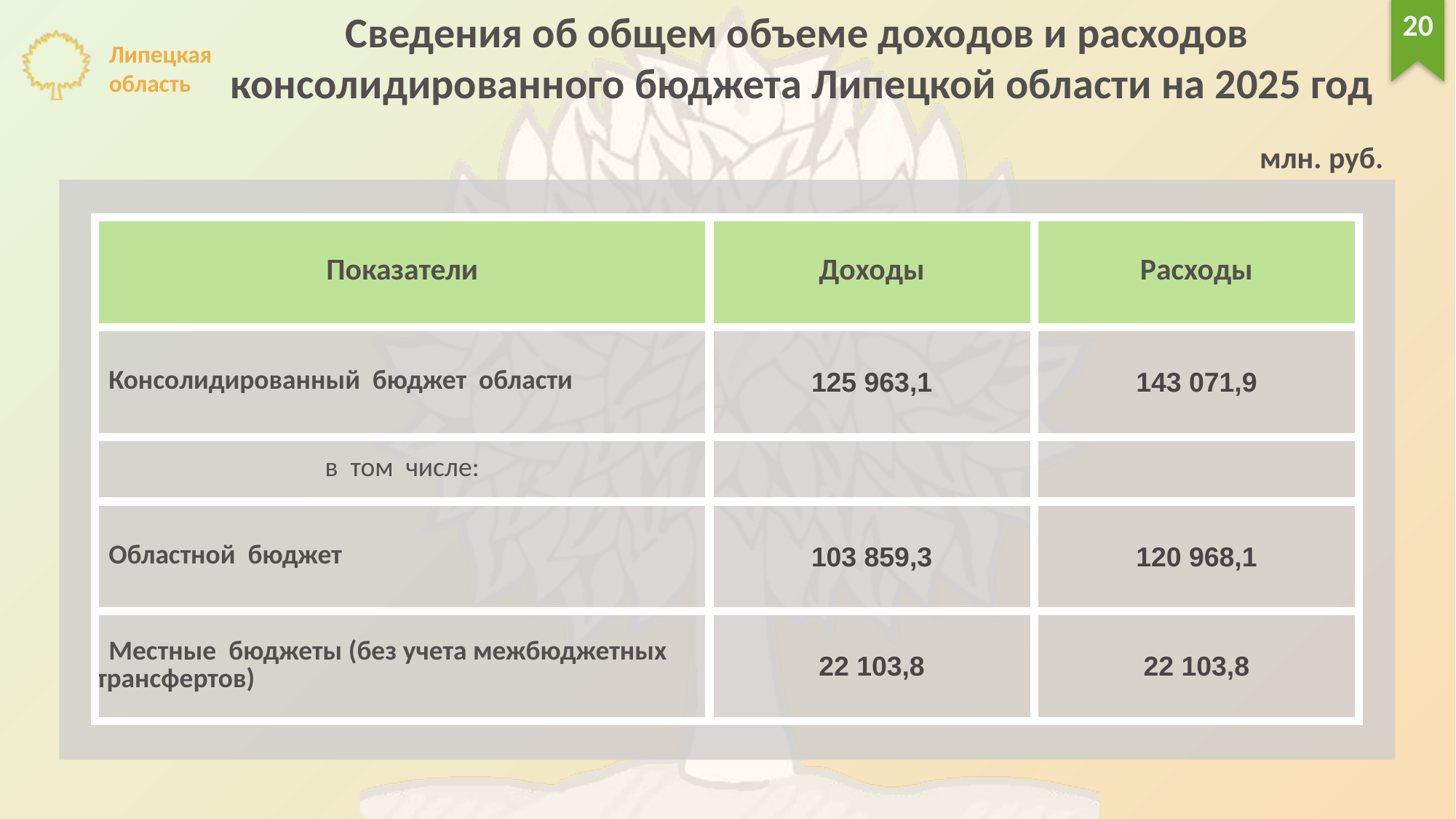

Сведения об общем объеме доходов и расходов
консолидированного бюджета Липецкой области на 2025 год
20
млн. руб.

| Показатели | Доходы | Расходы |
| --- | --- | --- |
| Консолидированный бюджет области | 125 963,1 | 143 071,9 |
| в том числе: |  |  |
| Областной бюджет | 103 859,3 | 120 968,1 |
| Местные бюджеты (без учета межбюджетных трансфертов) | 22 103,8 | 22 103,8 |